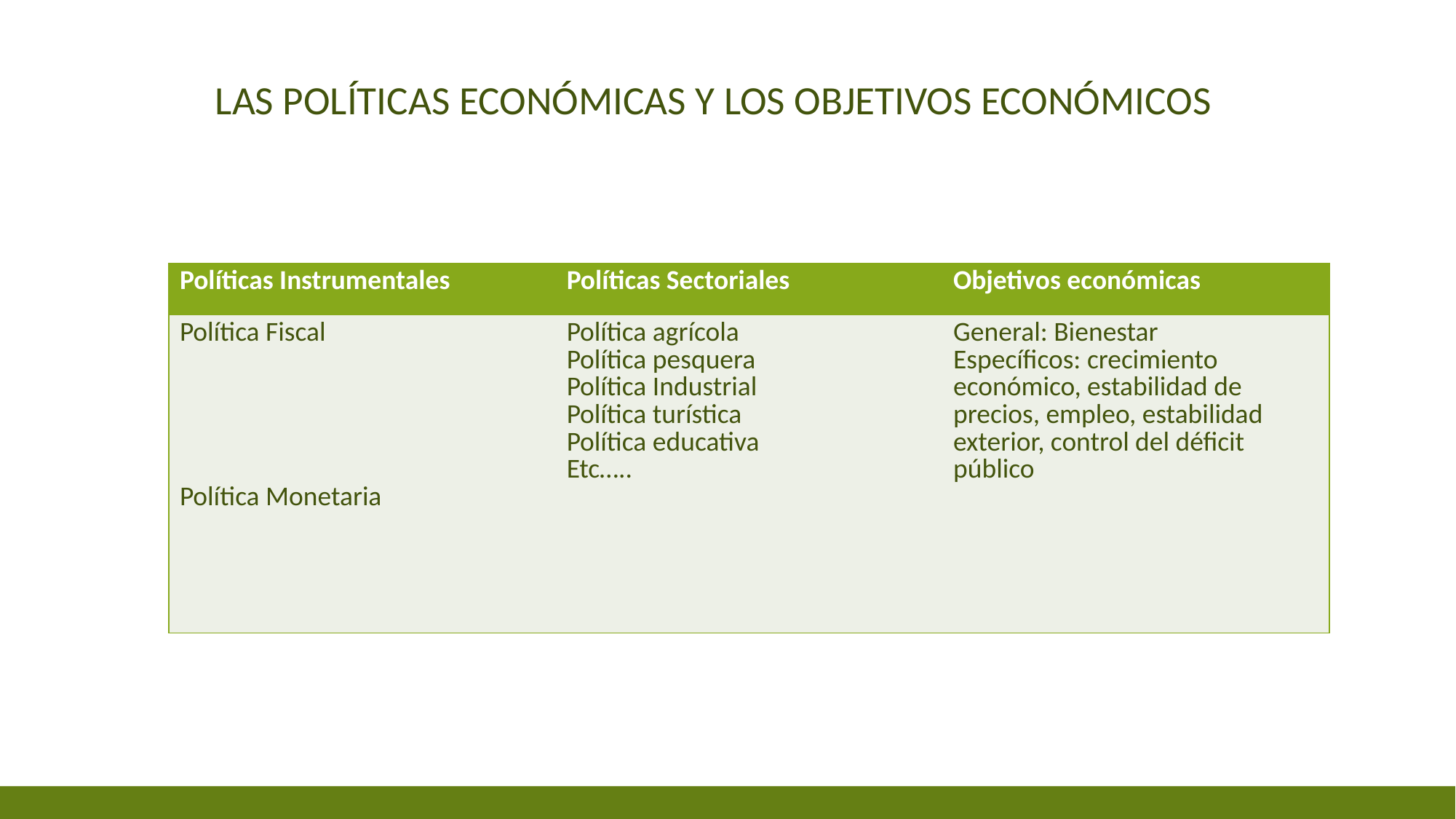

# Las políticas económicas y los objetivos económicos
| Políticas Instrumentales | Políticas Sectoriales | Objetivos económicas |
| --- | --- | --- |
| Política Fiscal Política Monetaria | Política agrícola Política pesquera Política Industrial Política turística Política educativa Etc….. | General: Bienestar Específicos: crecimiento económico, estabilidad de precios, empleo, estabilidad exterior, control del déficit público |